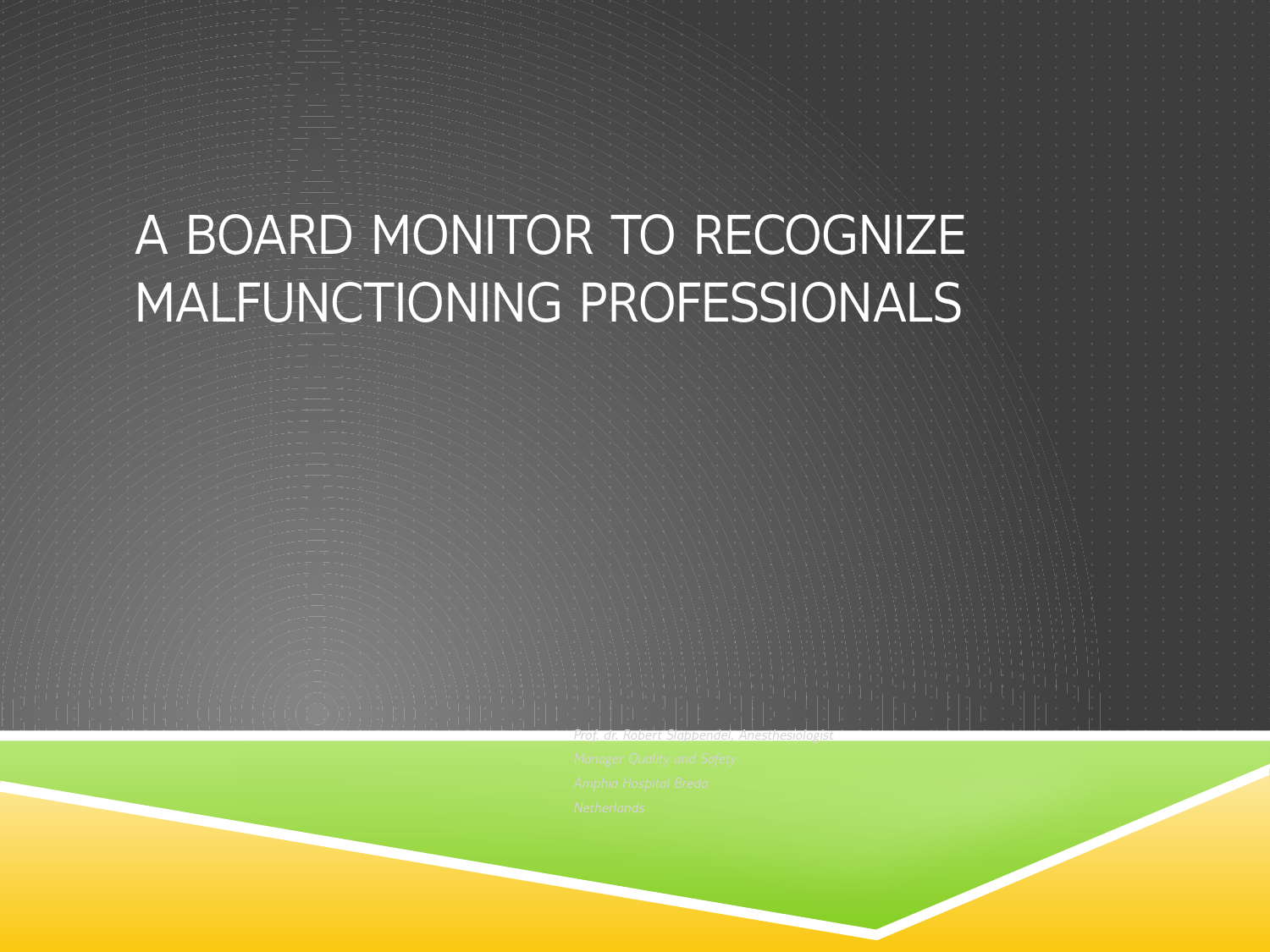

# A Board monitor to recognize malfunctioning professionals
Prof. dr. Robert Slappendel, Anesthesiologist
Manager Quality and Safety
Amphia Hospital Breda
Netherlands